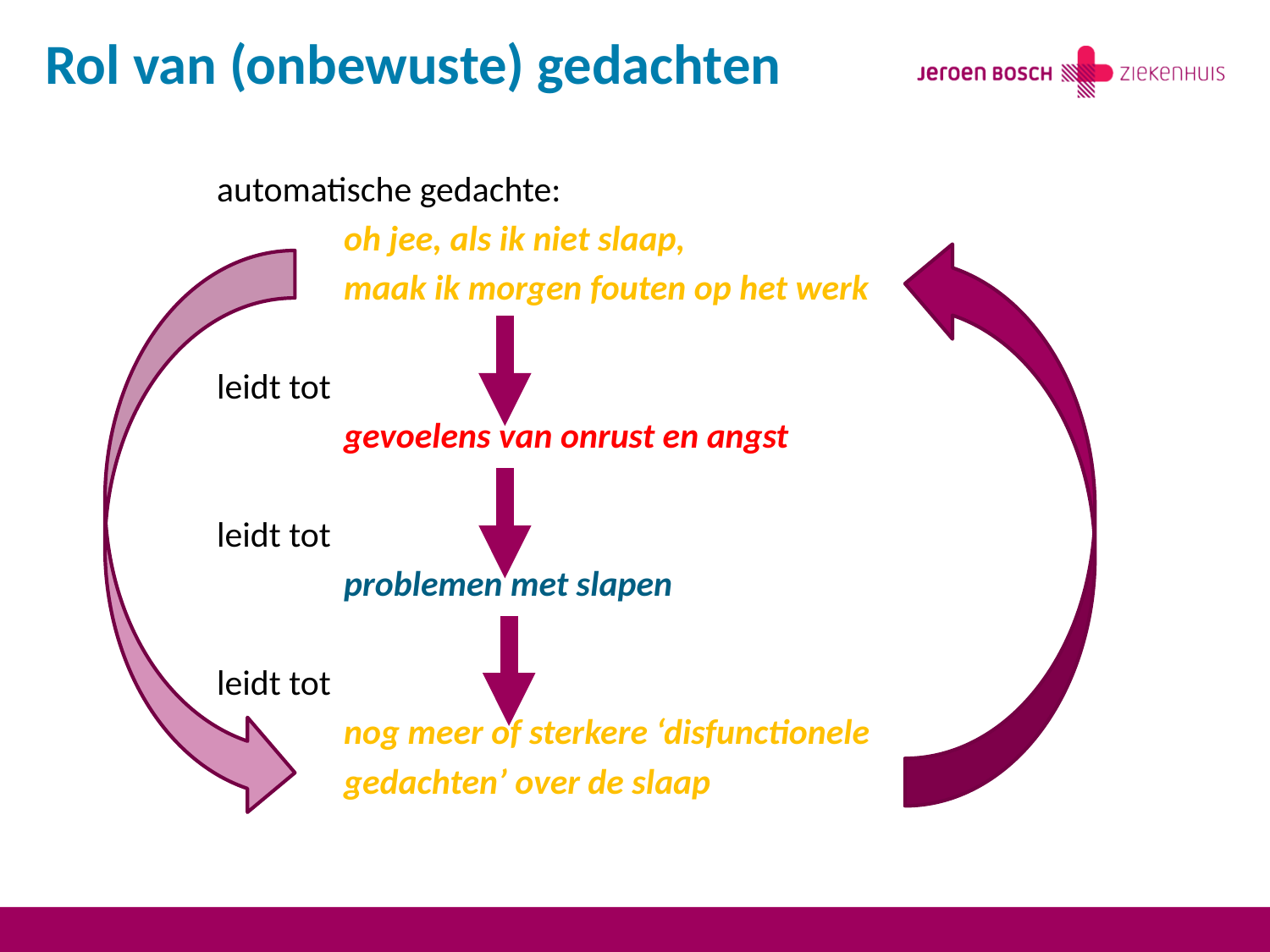

# Rol van (onbewuste) gedachten
	automatische gedachte:
		oh jee, als ik niet slaap,
		maak ik morgen fouten op het werk

	leidt tot
		gevoelens van onrust en angst

	leidt tot
		problemen met slapen

	leidt tot
		nog meer of sterkere ‘disfunctionele
		gedachten’ over de slaap